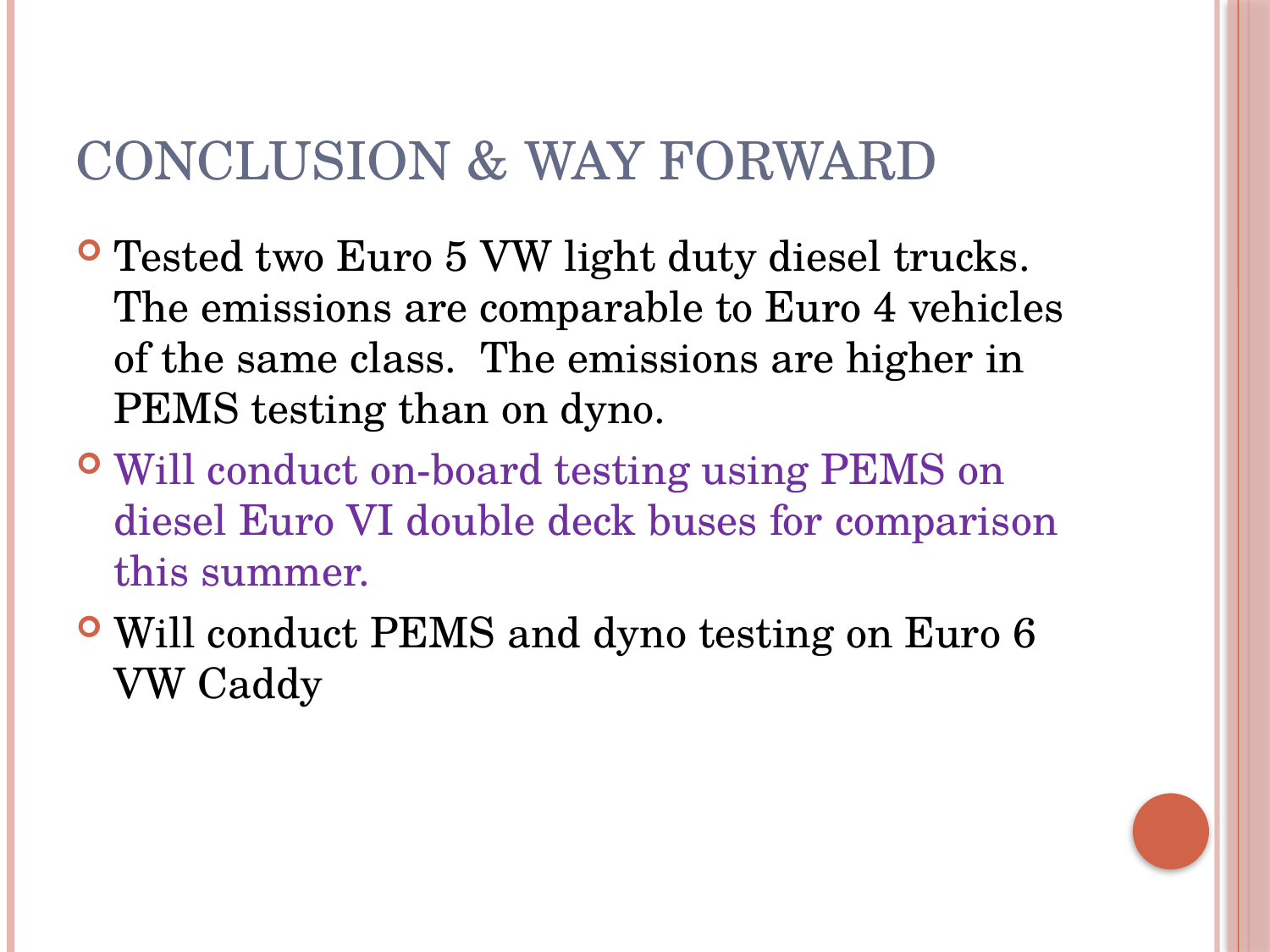

# Conclusion & Way Forward
Tested two Euro 5 VW light duty diesel trucks.  The emissions are comparable to Euro 4 vehicles of the same class.  The emissions are higher in PEMS testing than on dyno.
Will conduct on-board testing using PEMS on diesel Euro VI double deck buses for comparison this summer.
Will conduct PEMS and dyno testing on Euro 6 VW Caddy